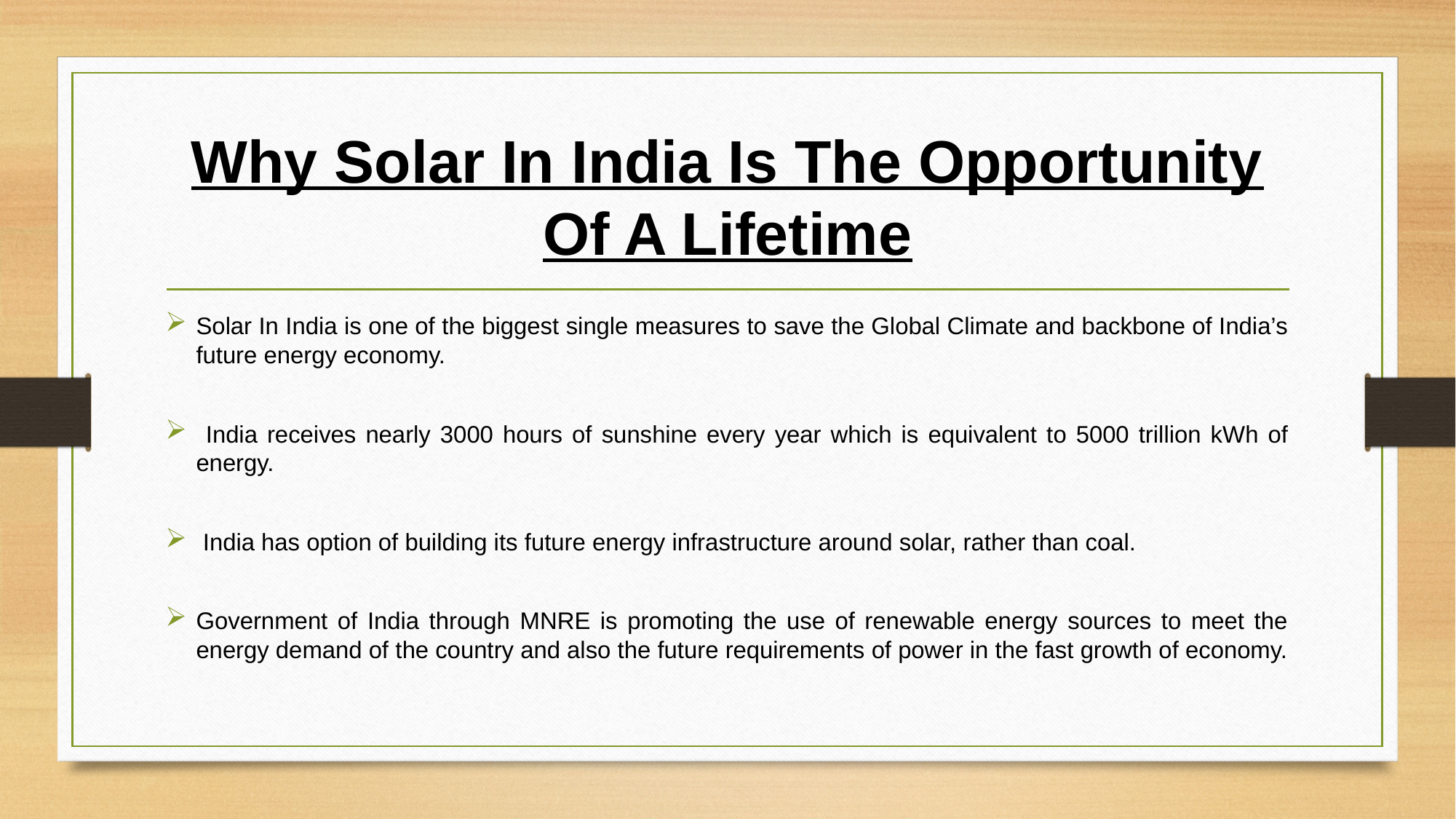

# Why Solar In India Is The Opportunity Of A Lifetime
Solar In India is one of the biggest single measures to save the Global Climate and backbone of India’s future energy economy.

 India receives nearly 3000 hours of sunshine every year which is equivalent to 5000 trillion kWh of energy.

 India has option of building its future energy infrastructure around solar, rather than coal.

Government of India through MNRE is promoting the use of renewable energy sources to meet the energy demand of the country and also the future requirements of power in the fast growth of economy.